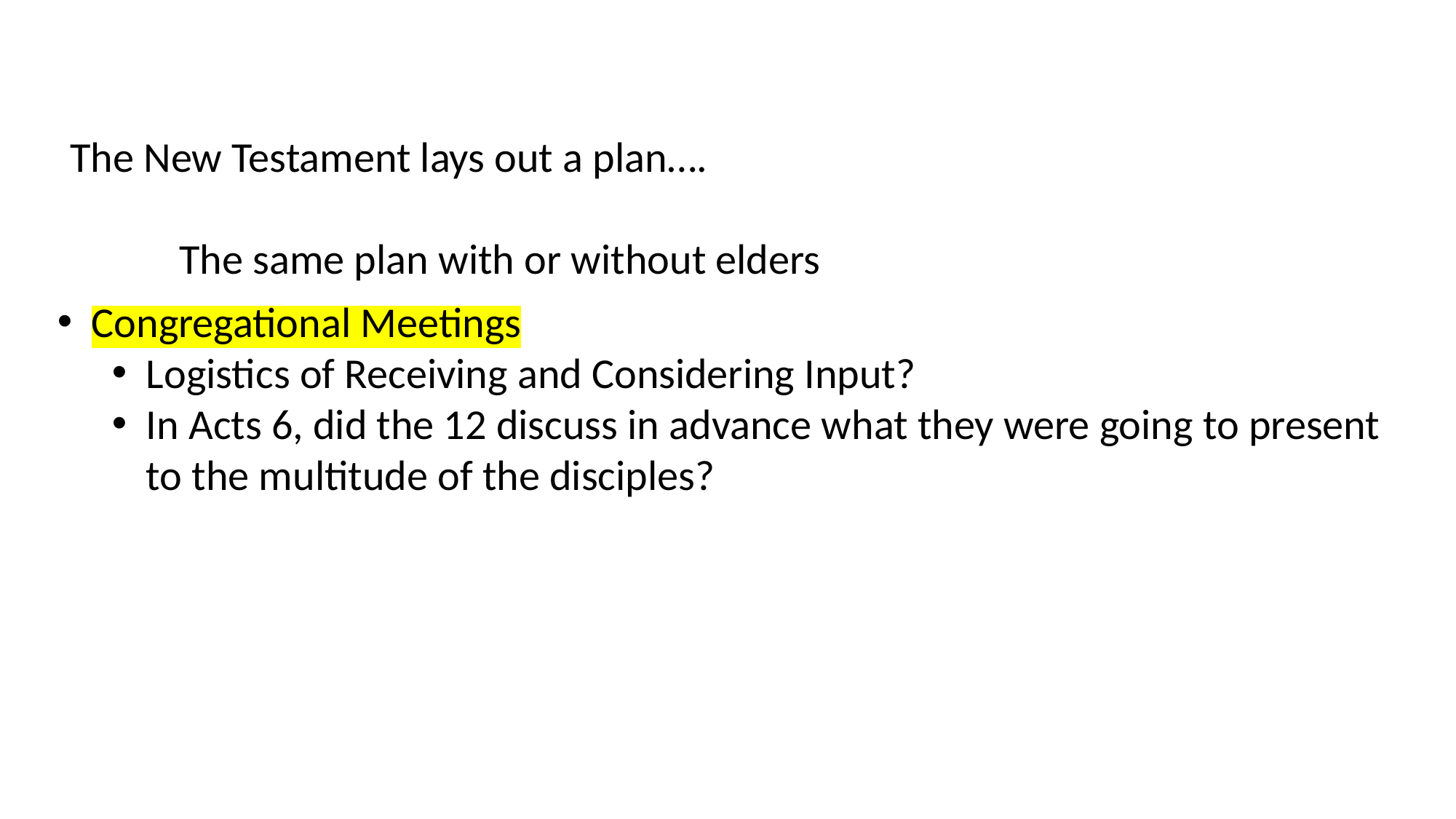

The New Testament lays out a plan….

	The same plan with or without elders
Congregational Meetings
Logistics of Receiving and Considering Input?
In Acts 6, did the 12 discuss in advance what they were going to present to the multitude of the disciples?